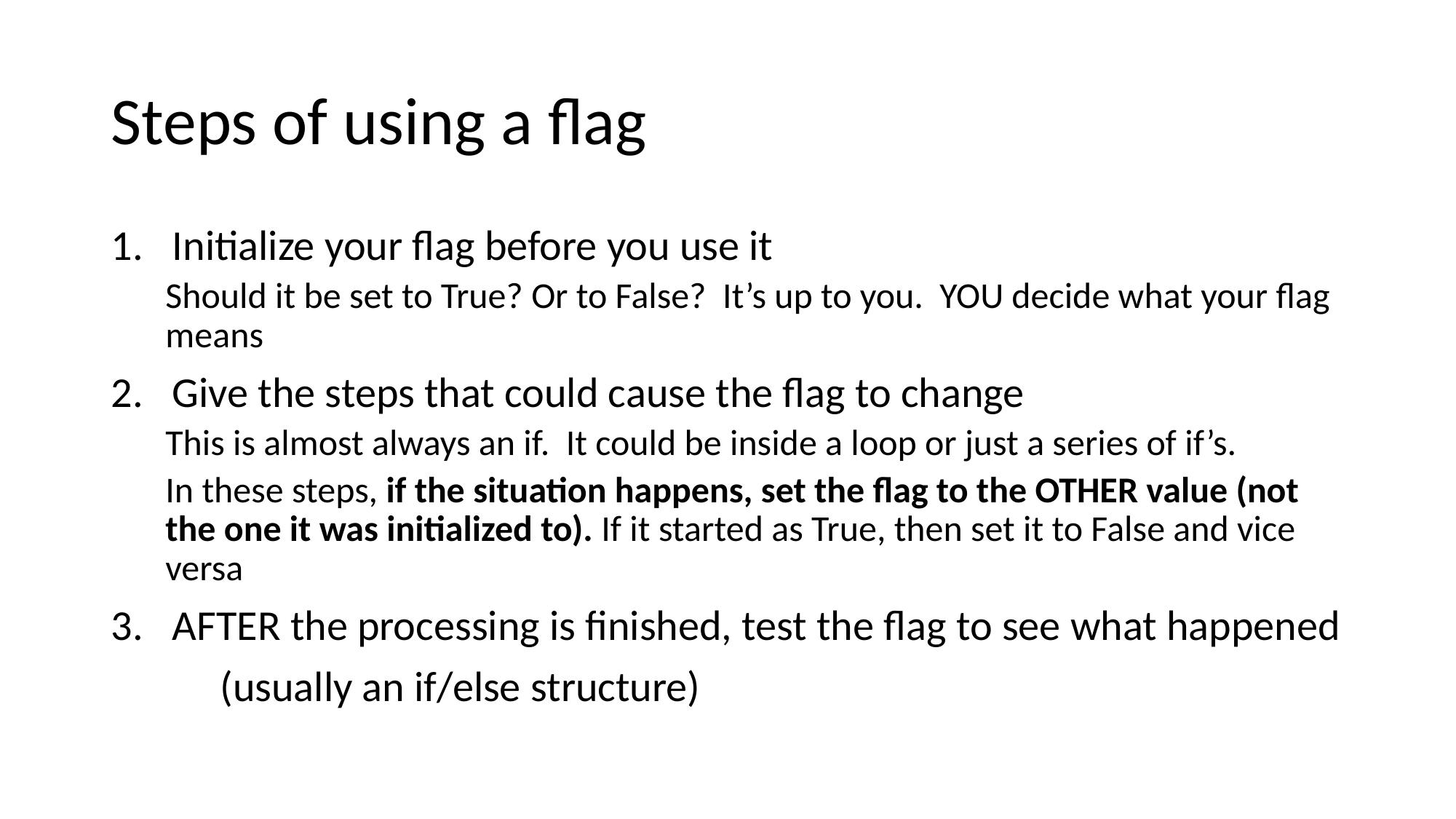

# Steps of using a flag
Initialize your flag before you use it
Should it be set to True? Or to False?  It’s up to you.  YOU decide what your flag means
Give the steps that could cause the flag to change
This is almost always an if.  It could be inside a loop or just a series of if’s.
In these steps, if the situation happens, set the flag to the OTHER value (not the one it was initialized to). If it started as True, then set it to False and vice versa
AFTER the processing is finished, test the flag to see what happened
	(usually an if/else structure)